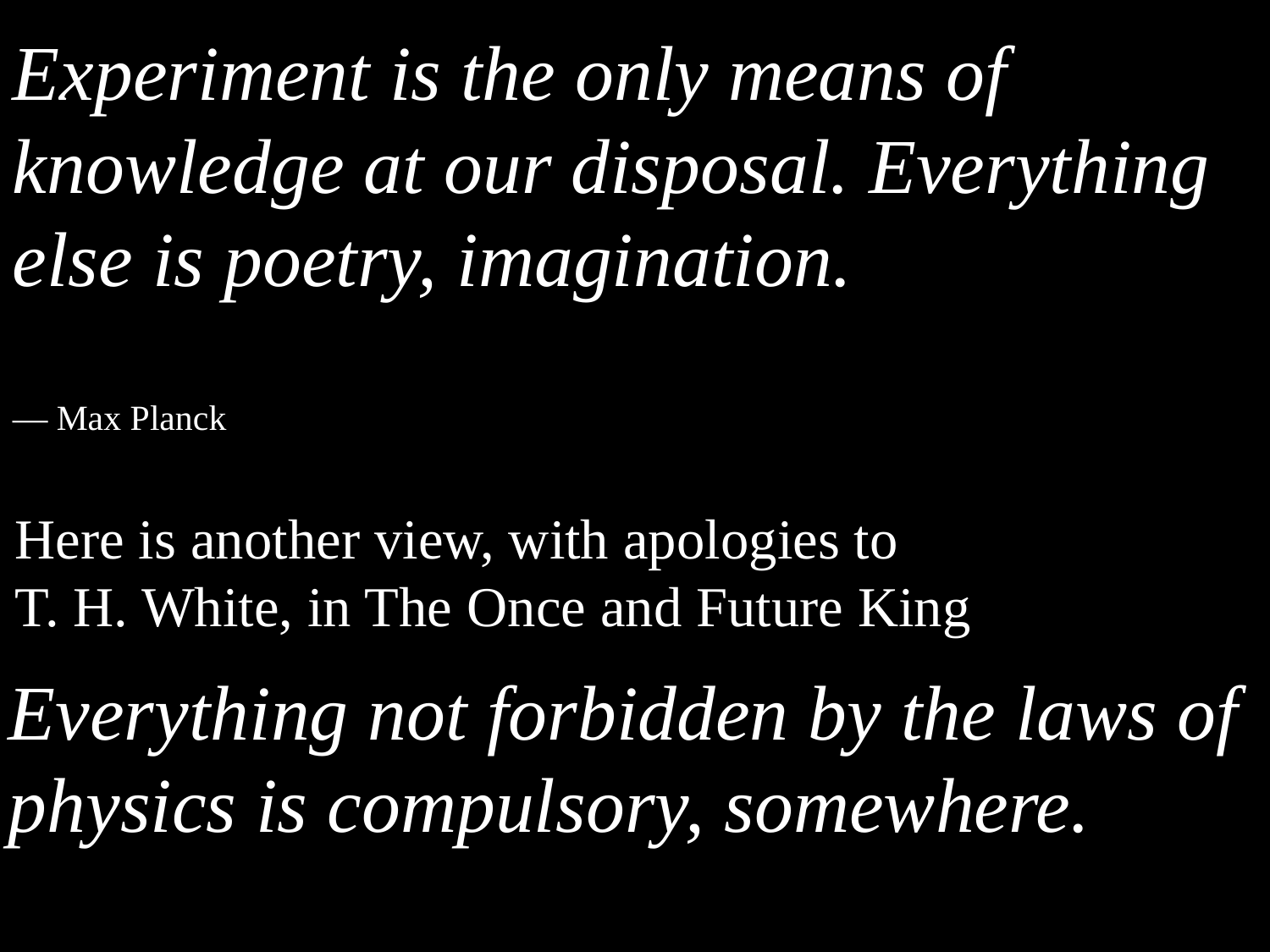

Experiment is the only means of knowledge at our disposal. Everything else is poetry, imagination.

― Max Planck
Here is another view, with apologies to
T. H. White, in The Once and Future King
Everything not forbidden by the laws of physics is compulsory, somewhere.